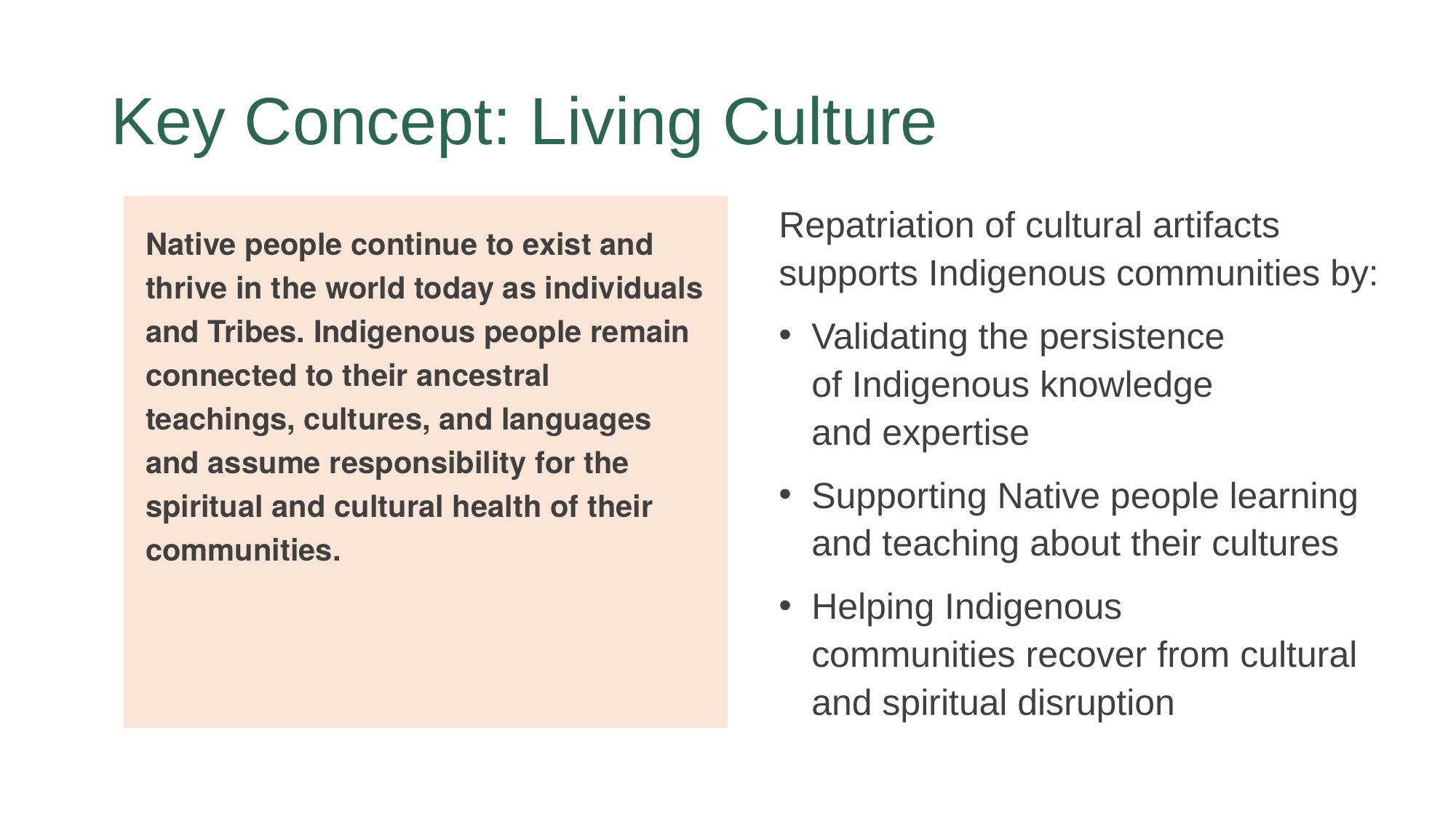

# Key Concept: Living Culture
Native people continue to exist and thrive in the world today as individuals and Tribes. Indigenous people remain connected to their ancestral teachings, cultures, and languages and assume responsibility for the spiritual and cultural health of their communities.

Repatriation of cultural artifacts supports Indigenous communities by:
Validating the persistence of Indigenous knowledge
and expertise
Supporting Native people learning and teaching about their cultures
Helping Indigenous communities recover from cultural
and spiritual disruption